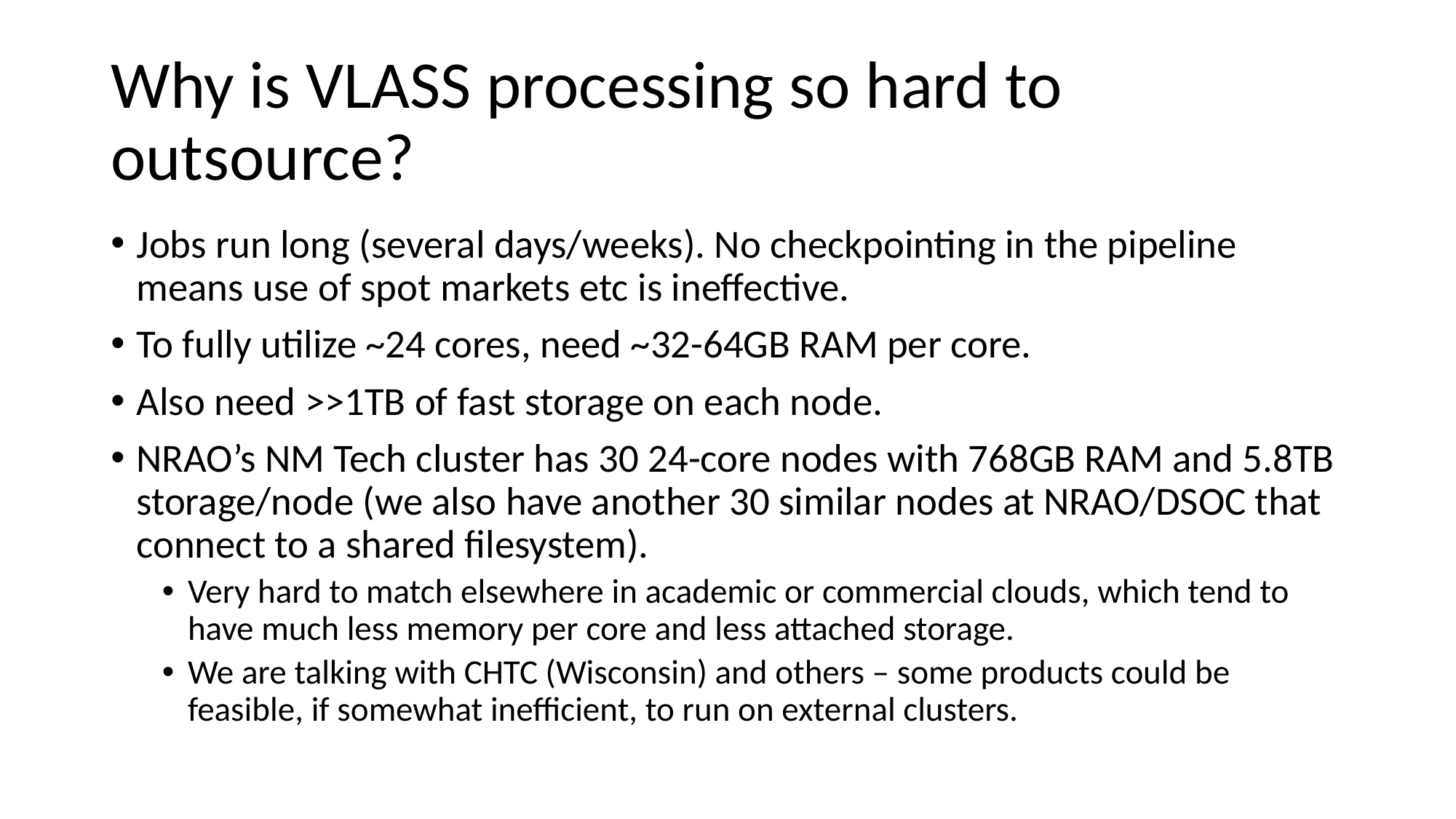

# Why is VLASS processing so hard to outsource?
Jobs run long (several days/weeks). No checkpointing in the pipeline means use of spot markets etc is ineffective.
To fully utilize ~24 cores, need ~32-64GB RAM per core.
Also need >>1TB of fast storage on each node.
NRAO’s NM Tech cluster has 30 24-core nodes with 768GB RAM and 5.8TB storage/node (we also have another 30 similar nodes at NRAO/DSOC that connect to a shared filesystem).
Very hard to match elsewhere in academic or commercial clouds, which tend to have much less memory per core and less attached storage.
We are talking with CHTC (Wisconsin) and others – some products could be feasible, if somewhat inefficient, to run on external clusters.